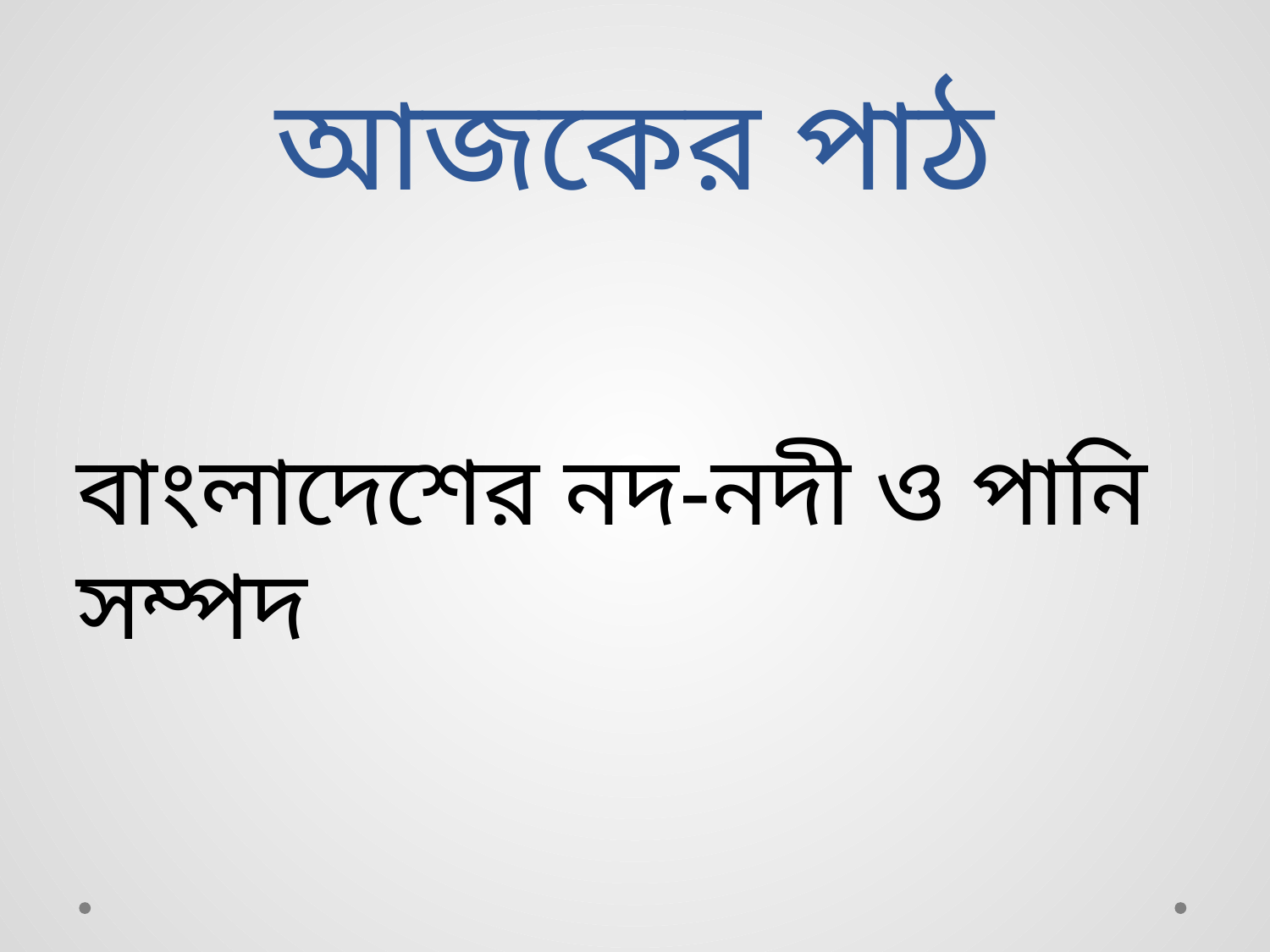

# আজকের পাঠ
বাংলাদেশের নদ-নদী ও পানি সম্পদ